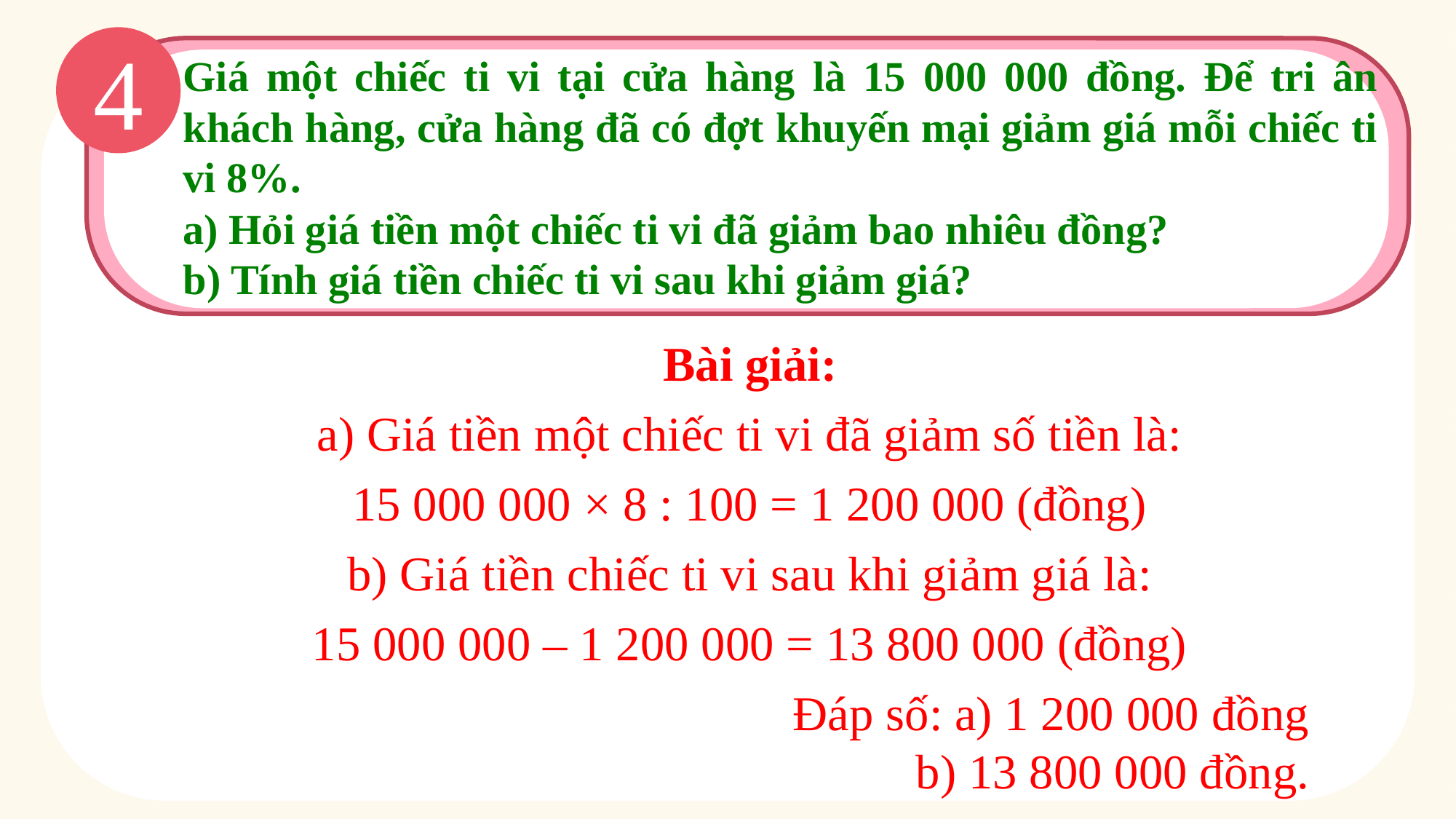

4

Giá một chiếc ti vi tại cửa hàng là 15 000 000 đồng. Để tri ân khách hàng, cửa hàng đã có đợt khuyến mại giảm giá mỗi chiếc ti vi 8%.
a) Hỏi giá tiền một chiếc ti vi đã giảm bao nhiêu đồng?
b) Tính giá tiền chiếc ti vi sau khi giảm giá?

Bài giải:
a) Giá tiền một chiếc ti vi đã giảm số tiền là:
15 000 000 × 8 : 100 = 1 200 000 (đồng)
b) Giá tiền chiếc ti vi sau khi giảm giá là:
15 000 000 – 1 200 000 = 13 800 000 (đồng)
      Đáp số: a) 1 200 000 đồng
b) 13 800 000 đồng.